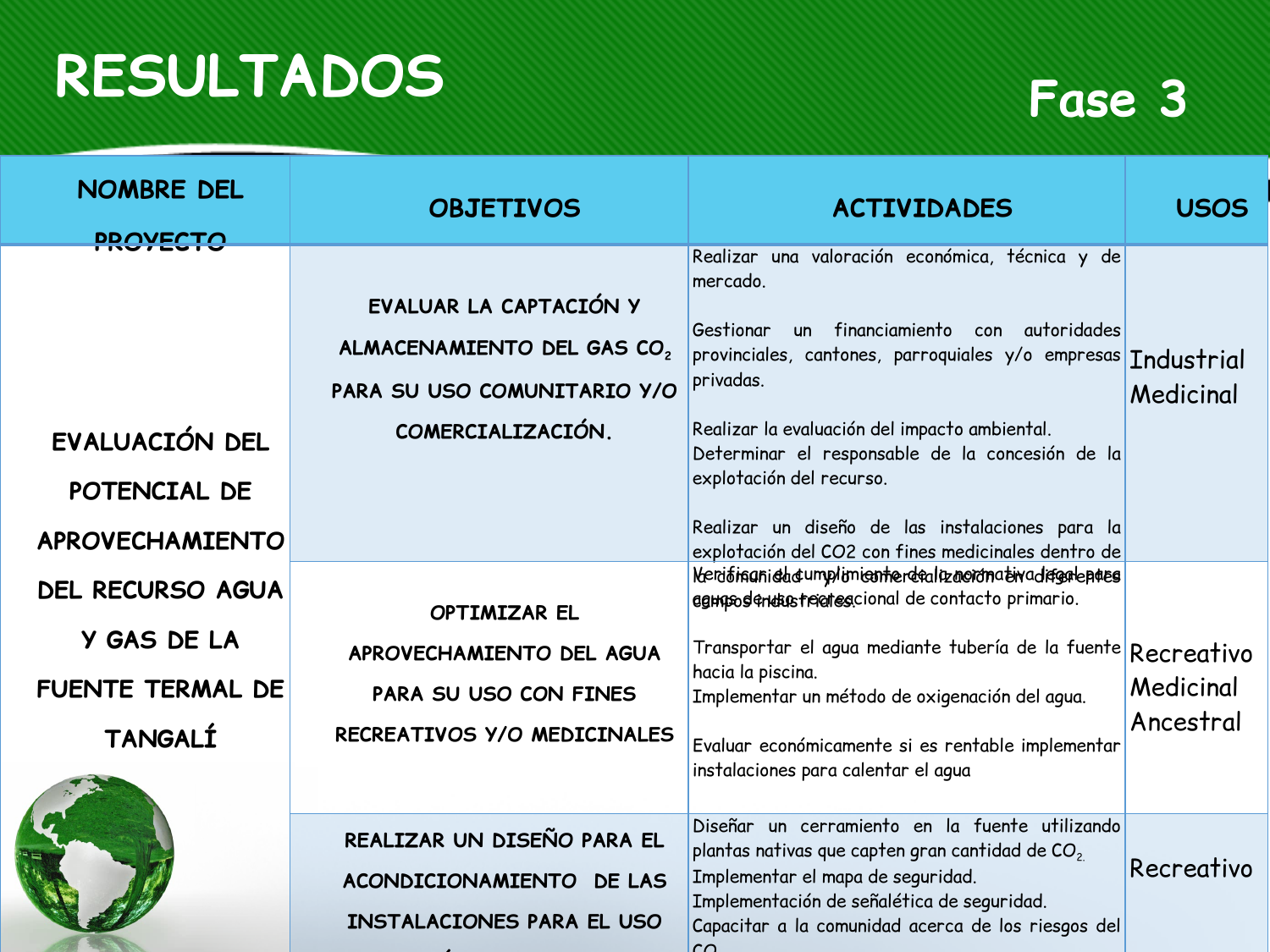

Fase 3
RESULTADOS
| NOMBRE DEL PROYECTO | OBJETIVOS | ACTIVIDADES | USOS |
| --- | --- | --- | --- |
| EVALUACIÓN DEL POTENCIAL DE APROVECHAMIENTO DEL RECURSO AGUA Y GAS DE LA FUENTE TERMAL DE TANGALÍ | EVALUAR LA CAPTACIÓN Y ALMACENAMIENTO DEL GAS CO2 PARA SU USO COMUNITARIO Y/O COMERCIALIZACIÓN. | Realizar una valoración económica, técnica y de mercado. Gestionar un financiamiento con autoridades provinciales, cantones, parroquiales y/o empresas privadas.   Realizar la evaluación del impacto ambiental. Determinar el responsable de la concesión de la explotación del recurso.   Realizar un diseño de las instalaciones para la explotación del CO2 con fines medicinales dentro de la comunidad y/o comercialización en diferentes campos industriales. | Industrial Medicinal |
|  | OPTIMIZAR EL APROVECHAMIENTO DEL AGUA PARA SU USO CON FINES RECREATIVOS Y/O MEDICINALES | Verificar el cumplimiento de la normativa legal para aguas de uso recreacional de contacto primario.   Transportar el agua mediante tubería de la fuente hacia la piscina. Implementar un método de oxigenación del agua.   Evaluar económicamente si es rentable implementar instalaciones para calentar el agua | Recreativo Medicinal Ancestral |
|  | REALIZAR UN DISEÑO PARA EL ACONDICIONAMIENTO DE LAS INSTALACIONES PARA EL USO TURÍSTICO SEGURO | Diseñar un cerramiento en la fuente utilizando plantas nativas que capten gran cantidad de CO2. Implementar el mapa de seguridad. Implementación de señalética de seguridad. Capacitar a la comunidad acerca de los riesgos del CO2 | Recreativo |